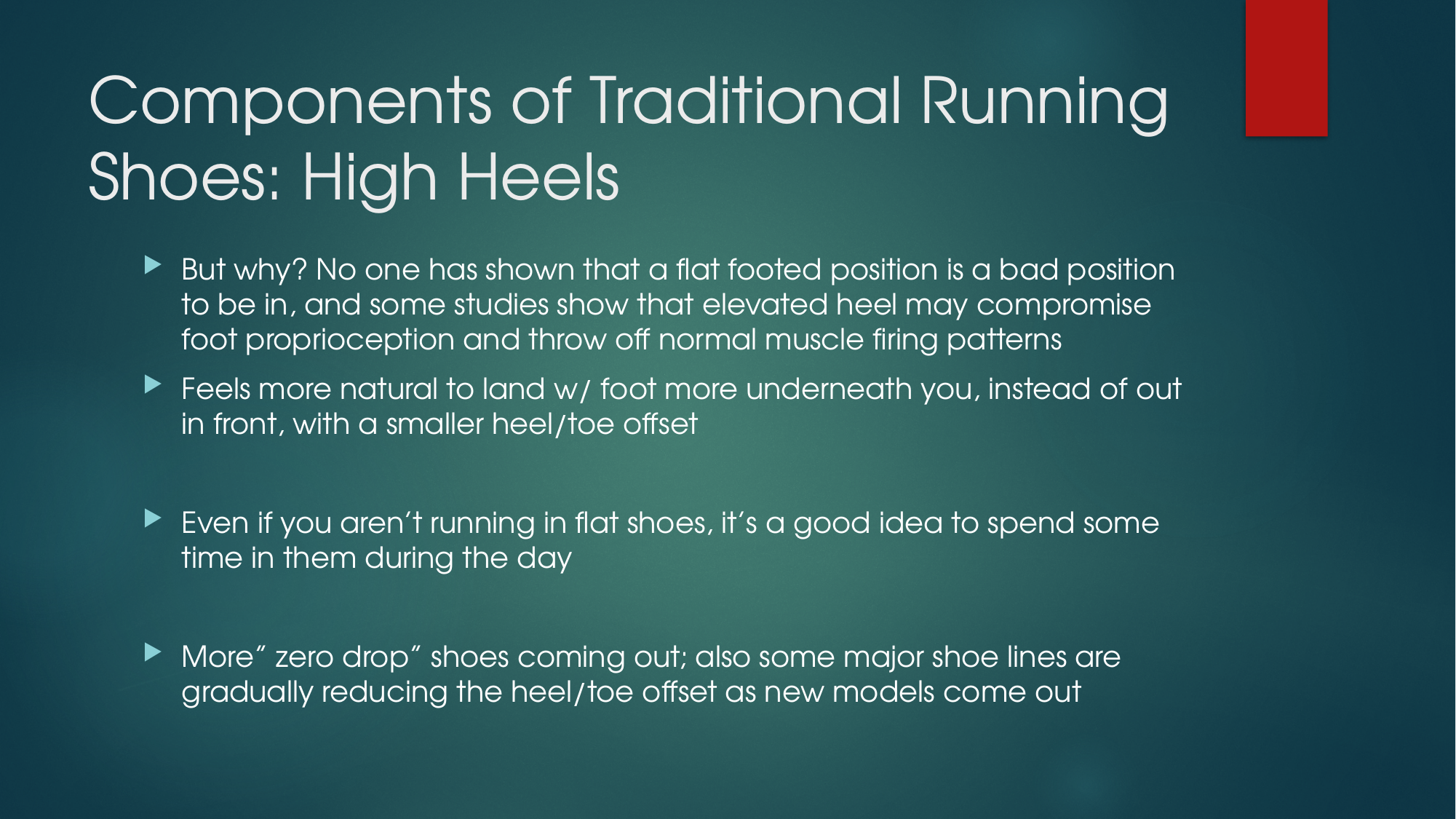

# Components of Traditional Running Shoes: High Heels
But why? No one has shown that a flat footed position is a bad position to be in, and some studies show that elevated heel may compromise foot proprioception and throw off normal muscle firing patterns
Feels more natural to land w/ foot more underneath you, instead of out in front, with a smaller heel/toe offset

Even if you aren’t running in flat shoes, it’s a good idea to spend some time in them during the day

More” zero drop” shoes coming out; also some major shoe lines are gradually reducing the heel/toe offset as new models come out